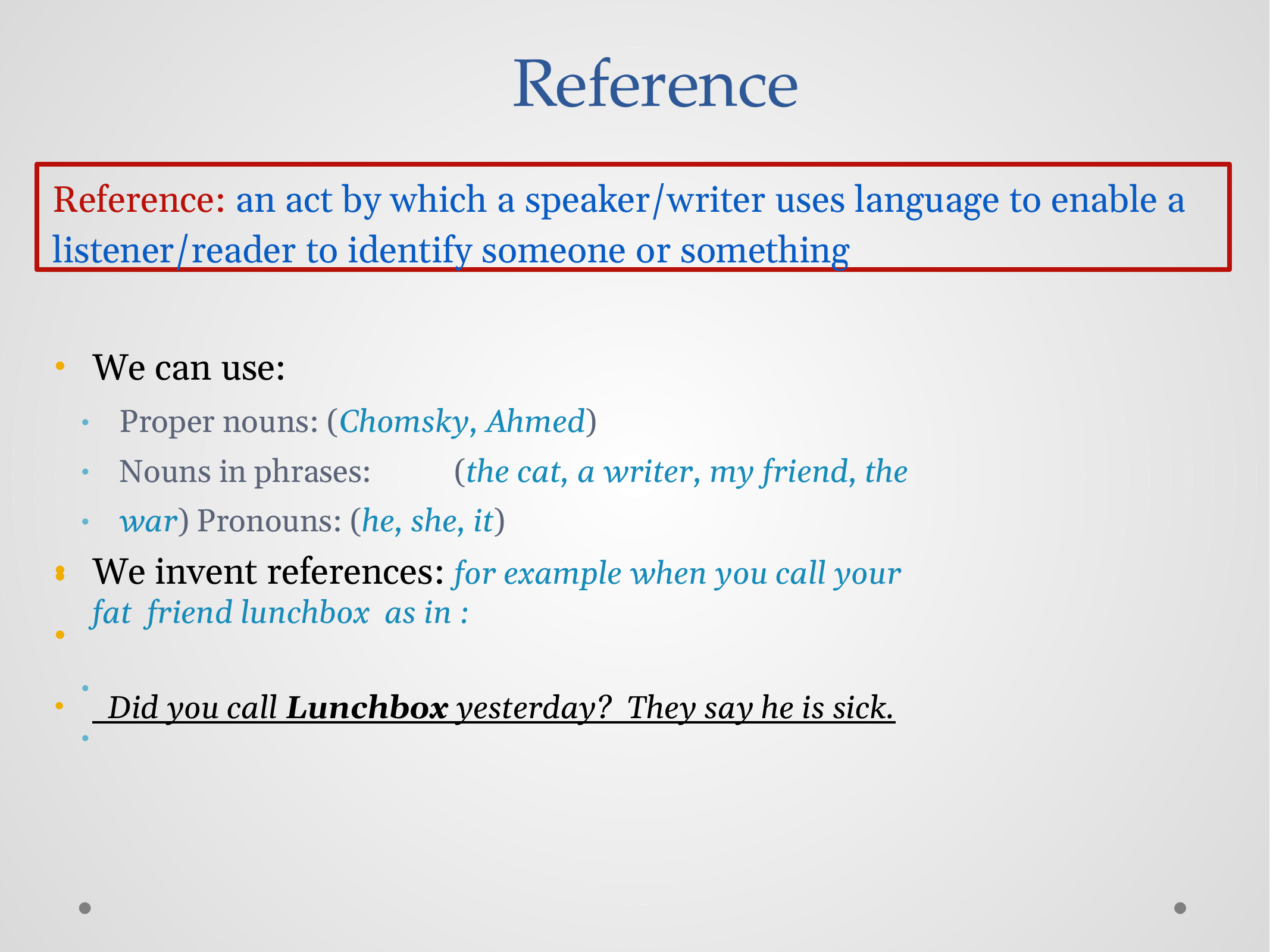

# Reference
Reference: an act by which a speaker/writer uses language to enable a listener/reader to identify someone or something
We can use:
Proper nouns: (Chomsky, Ahmed)
Nouns in phrases:	(the cat, a writer, my friend, the war) Pronouns: (he, she, it)
We invent references: for example when you call your fat  friend lunchbox  as in :

  Did you call Lunchbox yesterday?  They say he is sick.

•
•
•
•
•
•
•